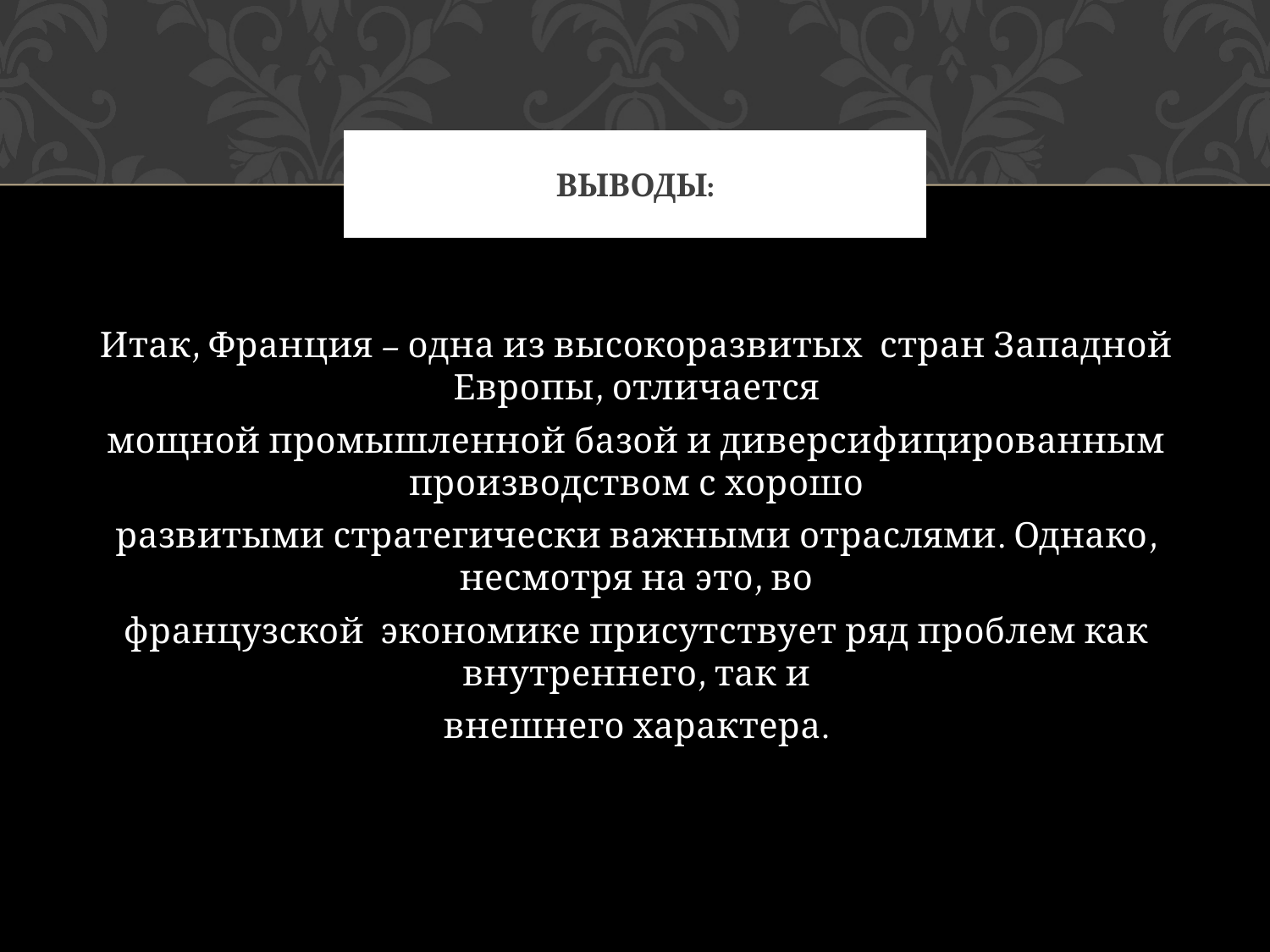

# Выводы:
Итак, Франция – одна из высокоразвитых  стран Западной Европы, отличается
мощной промышленной базой и диверсифицированным производством с хорошо
развитыми стратегически важными отраслями. Однако, несмотря на это, во
французской  экономике присутствует ряд проблем как внутреннего, так и
внешнего характера.